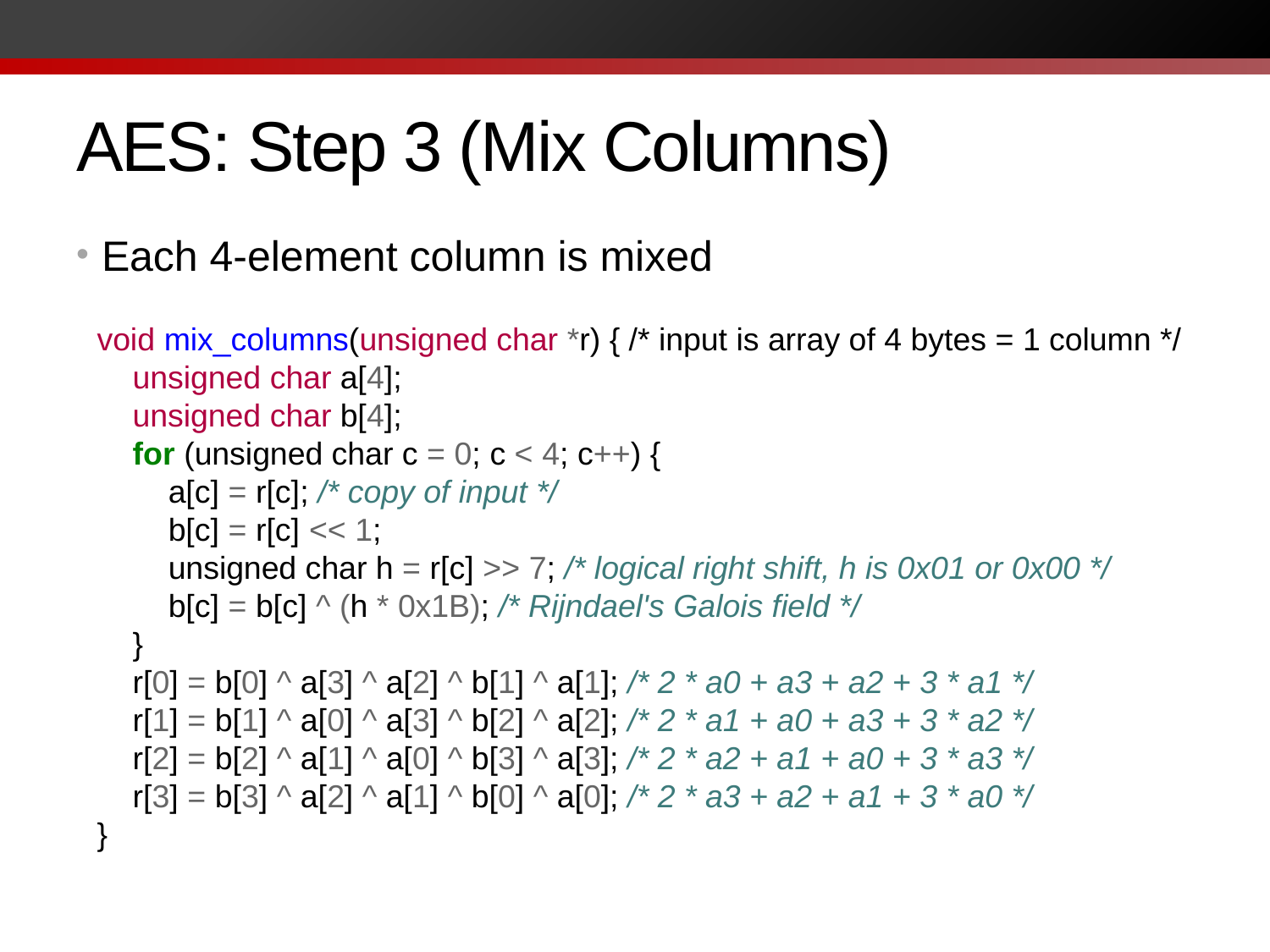

# AES: Step 3 (Mix Columns)
Each 4-element column is mixed
void mix_columns(unsigned char *r) { /* input is array of 4 bytes = 1 column */
    unsigned char a[4];
    unsigned char b[4];
    for (unsigned char c = 0; c < 4; c++) {
        a[c] = r[c]; /* copy of input */
        b[c] = r[c] << 1;
        unsigned char h = r[c] >> 7; /* logical right shift, h is 0x01 or 0x00 */
        b[c] = b[c] ^ (h * 0x1B); /* Rijndael's Galois field */
    }
    r[0] = b[0] ^ a[3] ^ a[2] ^ b[1] ^ a[1]; /* 2 * a0 + a3 + a2 + 3 * a1 */
    r[1] = b[1] ^ a[0] ^ a[3] ^ b[2] ^ a[2]; /* 2 * a1 + a0 + a3 + 3 * a2 */
    r[2] = b[2] ^ a[1] ^ a[0] ^ b[3] ^ a[3]; /* 2 * a2 + a1 + a0 + 3 * a3 */
    r[3] = b[3] ^ a[2] ^ a[1] ^ b[0] ^ a[0]; /* 2 * a3 + a2 + a1 + 3 * a0 */
}